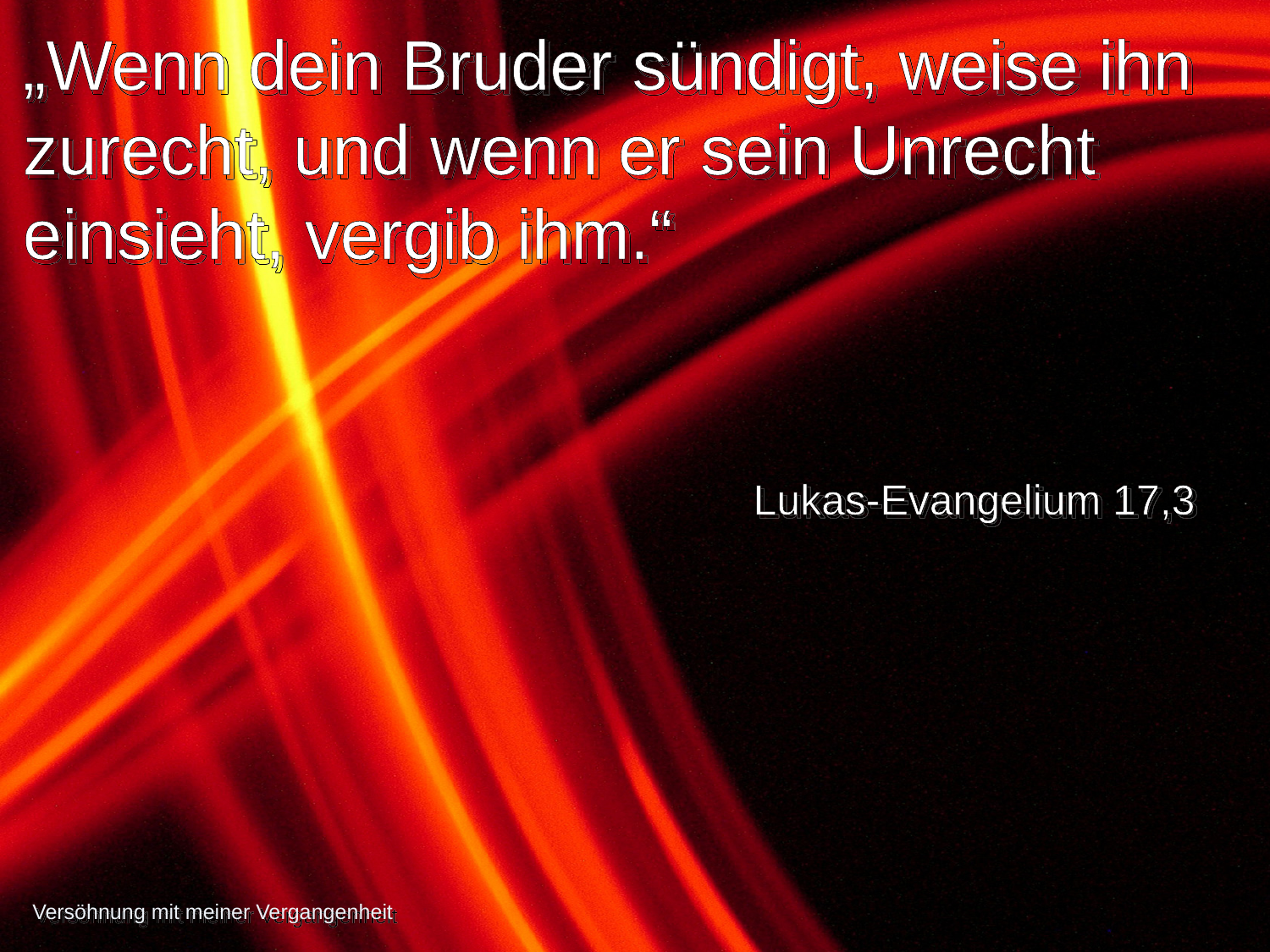

„Wenn dein Bruder sündigt, weise ihn zurecht, und wenn er sein Unrecht einsieht, vergib ihm.“
Lukas-Evangelium 17,3
Versöhnung mit meiner Vergangenheit